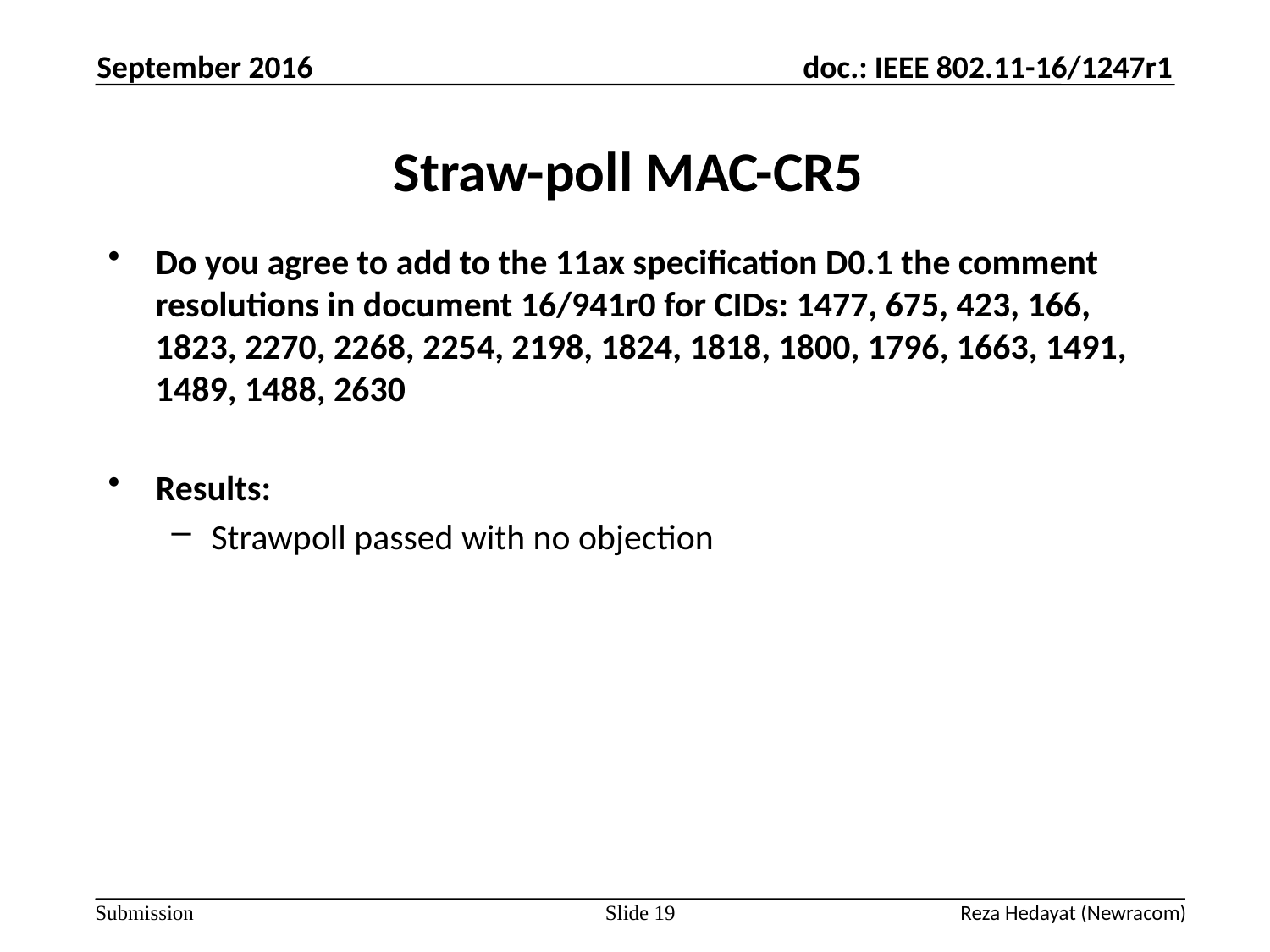

September 2016
# Straw-poll MAC-CR5
Do you agree to add to the 11ax specification D0.1 the comment resolutions in document 16/941r0 for CIDs: 1477, 675, 423, 166, 1823, 2270, 2268, 2254, 2198, 1824, 1818, 1800, 1796, 1663, 1491, 1489, 1488, 2630

Results:
Strawpoll passed with no objection

Slide 19
Reza Hedayat (Newracom)